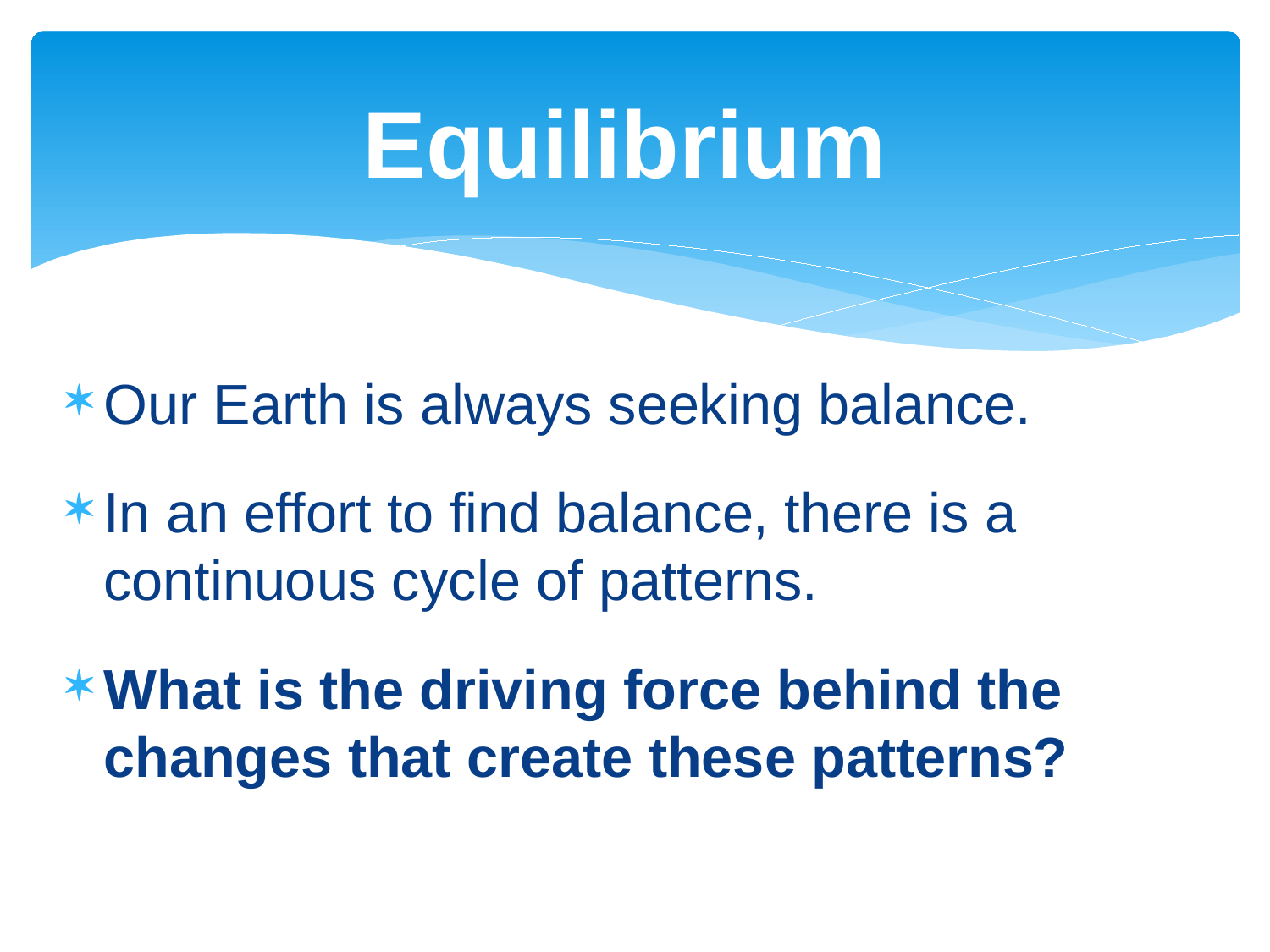

# Equilibrium
Our Earth is always seeking balance.

In an effort to find balance, there is a continuous cycle of patterns.

What is the driving force behind the changes that create these patterns?